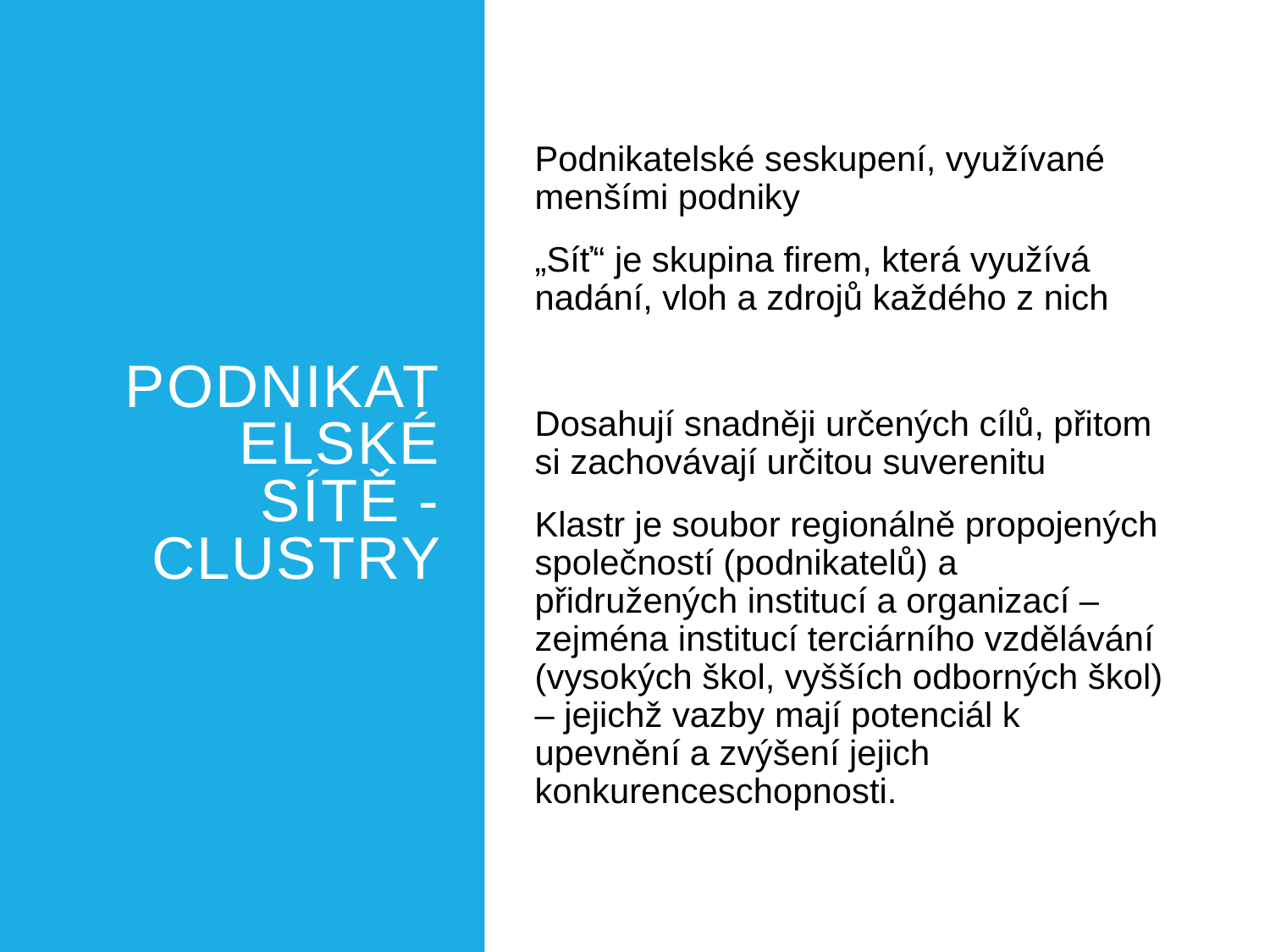

# Podnikatelské sítě - clustry
Podnikatelské seskupení, využívané menšími podniky
„Síť“ je skupina firem, která využívá nadání, vloh a zdrojů každého z nich

Dosahují snadněji určených cílů, přitom si zachovávají určitou suverenitu
Klastr je soubor regionálně propojených společností (podnikatelů) a přidružených institucí a organizací – zejména institucí terciárního vzdělávání (vysokých škol, vyšších odborných škol) – jejichž vazby mají potenciál k upevnění a zvýšení jejich konkurenceschopnosti.